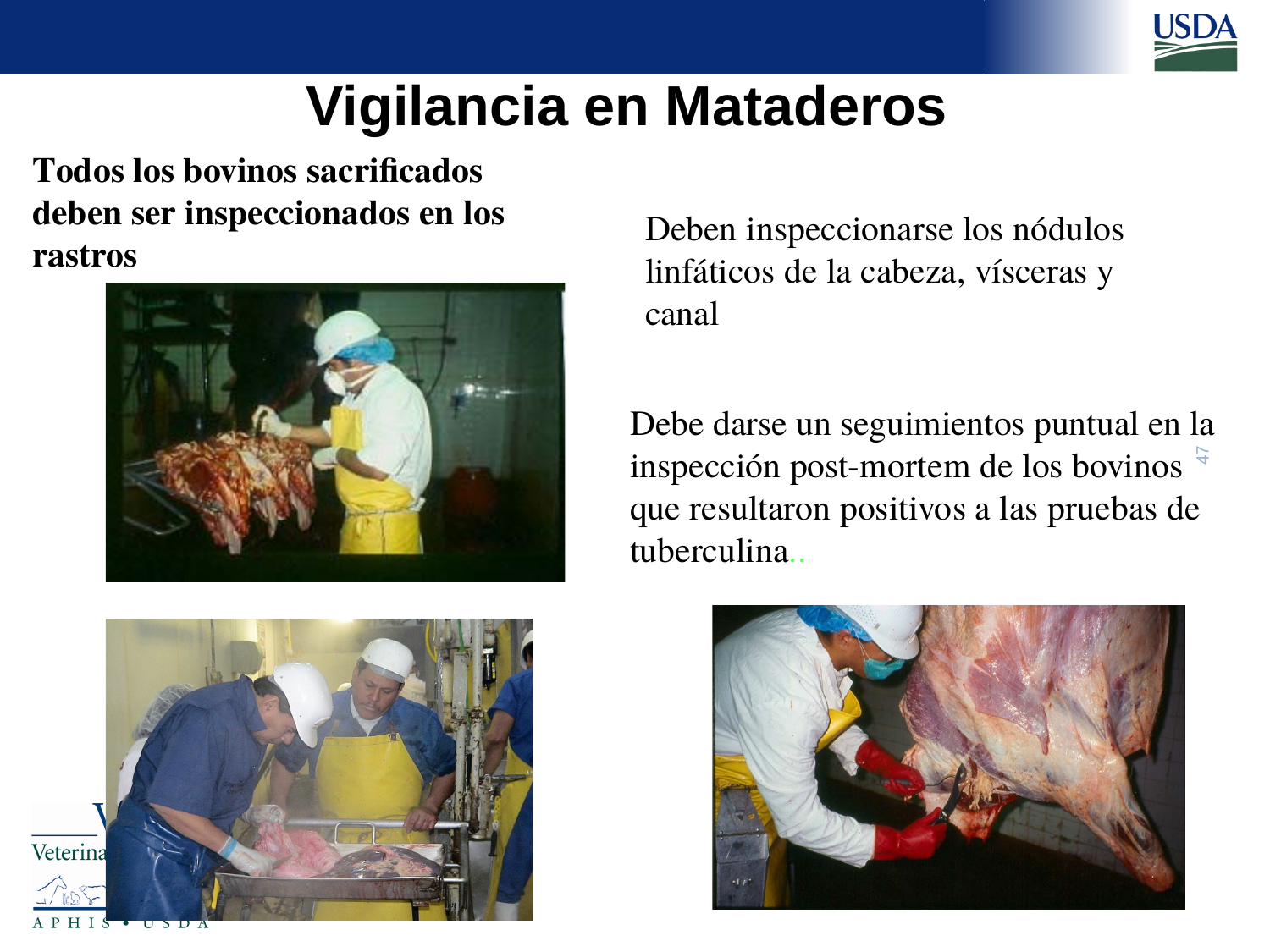

Vigilancia en Mataderos
Todos los bovinos sacrificados deben ser inspeccionados en los rastros
Deben inspeccionarse los nódulos linfáticos de la cabeza, vísceras y canal

Debe darse un seguimientos puntual en la inspección post-mortem de los bovinos que resultaron positivos a las pruebas de tuberculina..
47